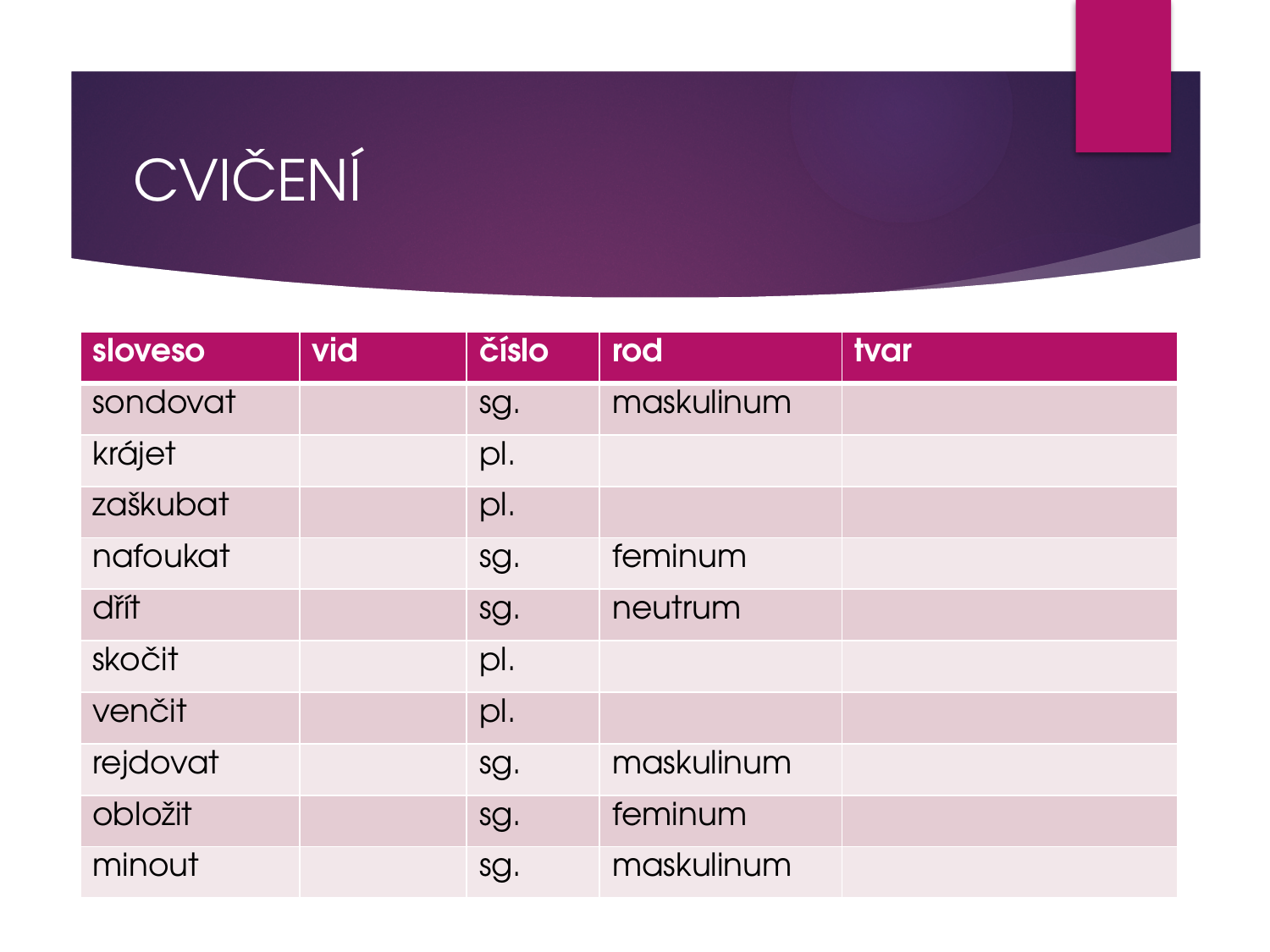

# CVIČENÍ
| sloveso | vid | číslo | rod | tvar |
| --- | --- | --- | --- | --- |
| sondovat |  | sg. | maskulinum |  |
| krájet |  | pl. |  |  |
| zaškubat |  | pl. |  |  |
| nafoukat |  | sg. | feminum |  |
| dřít |  | sg. | neutrum |  |
| skočit |  | pl. |  |  |
| venčit |  | pl. |  |  |
| rejdovat |  | sg. | maskulinum |  |
| obložit |  | sg. | feminum |  |
| minout |  | sg. | maskulinum |  |